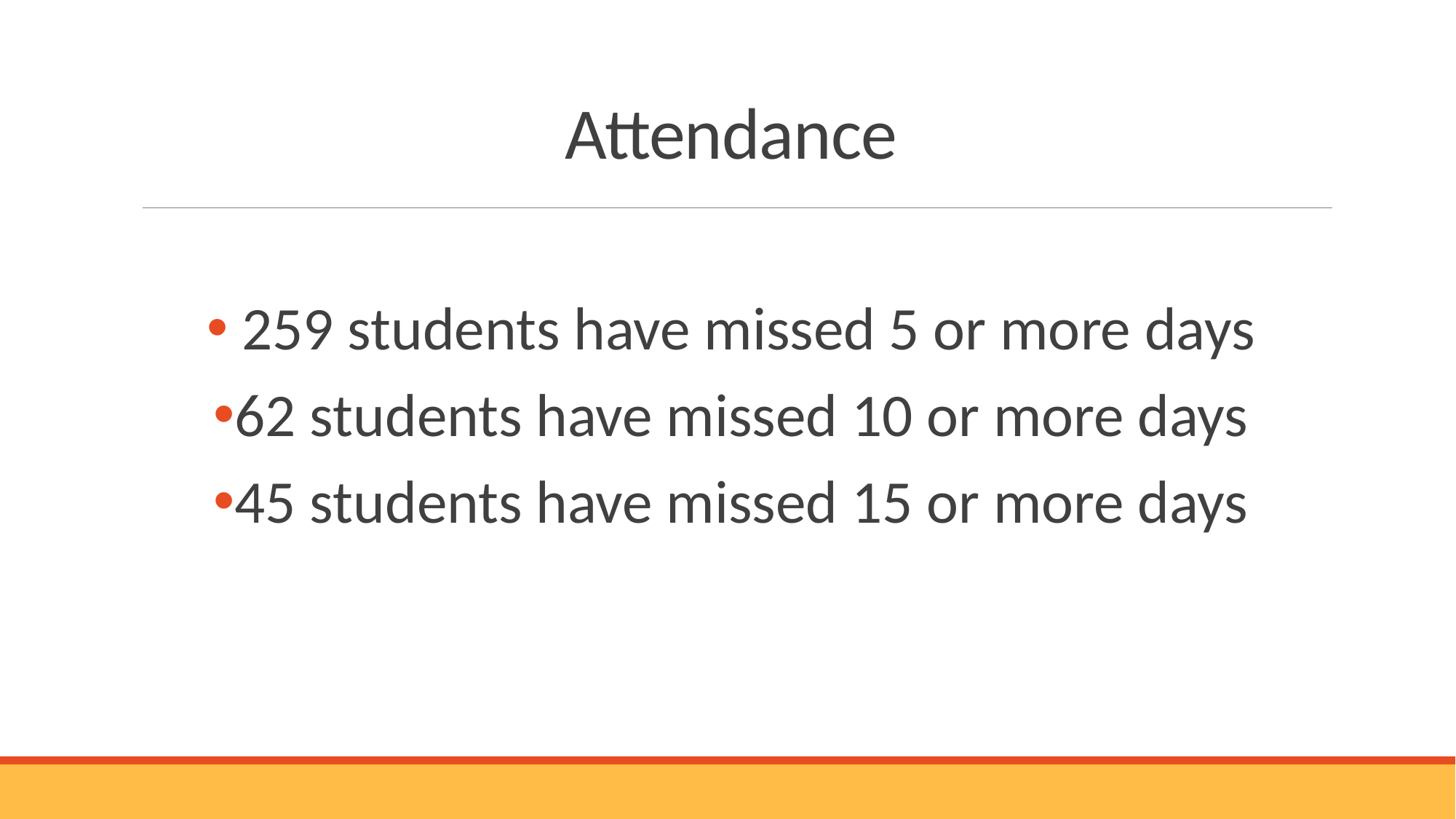

# Attendance
 259 students have missed 5 or more days
62 students have missed 10 or more days
45 students have missed 15 or more days